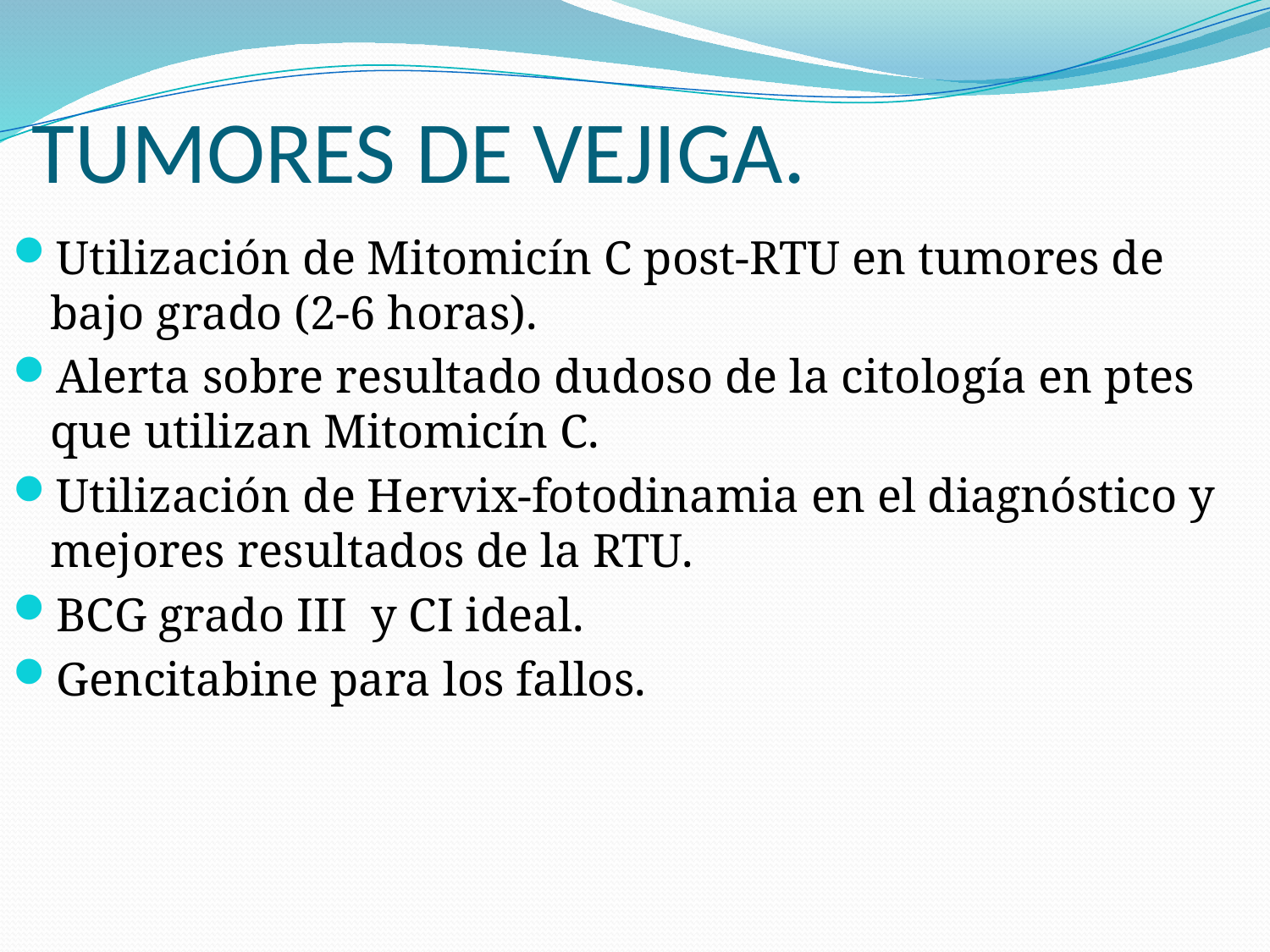

# TUMORES DE VEJIGA.
Utilización de Mitomicín C post-RTU en tumores de bajo grado (2-6 horas).
Alerta sobre resultado dudoso de la citología en ptes que utilizan Mitomicín C.
Utilización de Hervix-fotodinamia en el diagnóstico y mejores resultados de la RTU.
BCG grado III  y CI ideal.
Gencitabine para los fallos.